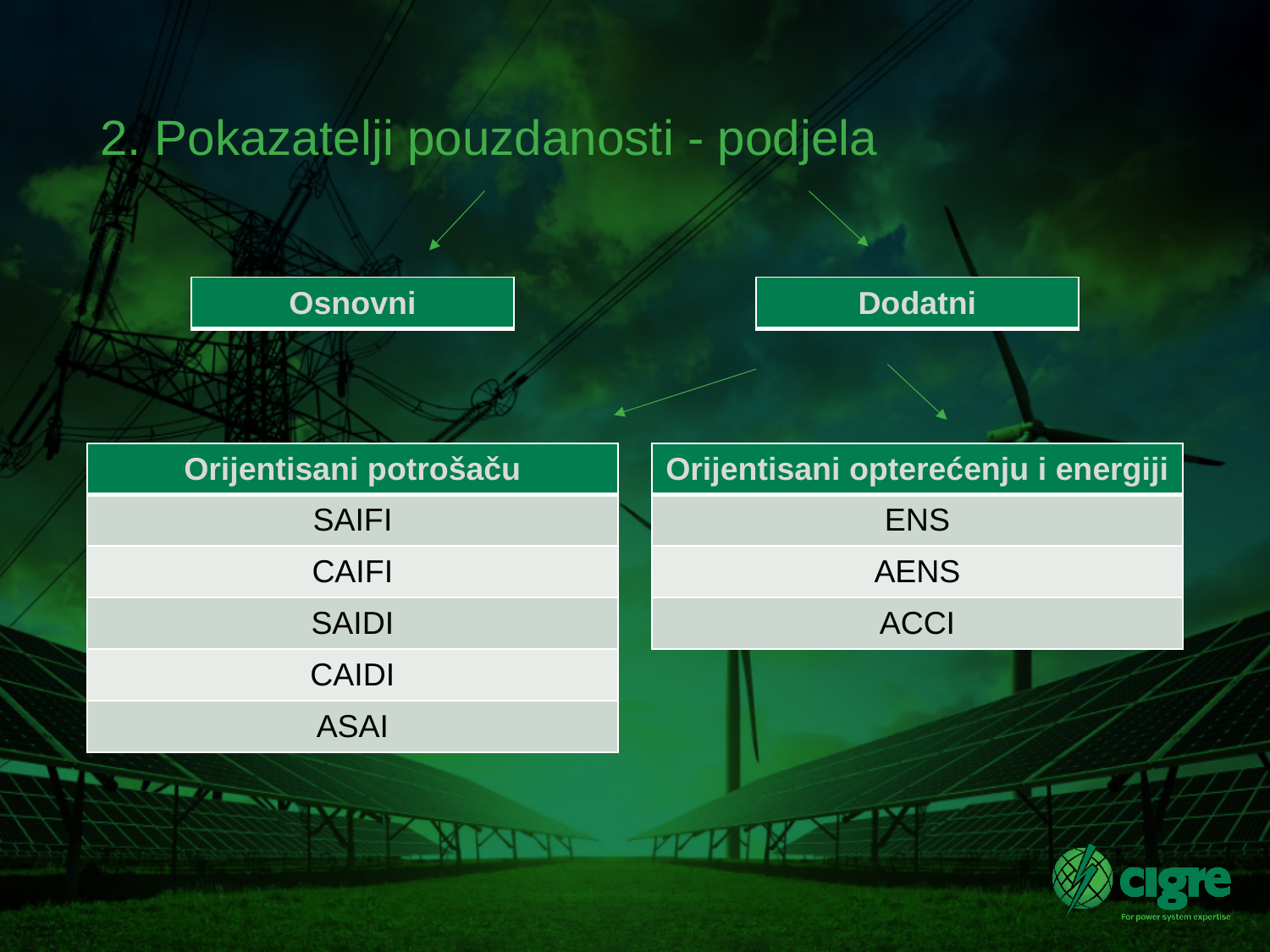

# 2. Pokazatelji pouzdanosti - podjela
| Osnovni |
| --- |
| Dodatni |
| --- |
| Orijentisani potrošaču |
| --- |
| SAIFI |
| CAIFI |
| SAIDI |
| CAIDI |
| ASAI |
| Orijentisani opterećenju i energiji |
| --- |
| ENS |
| AENS |
| ACCI |